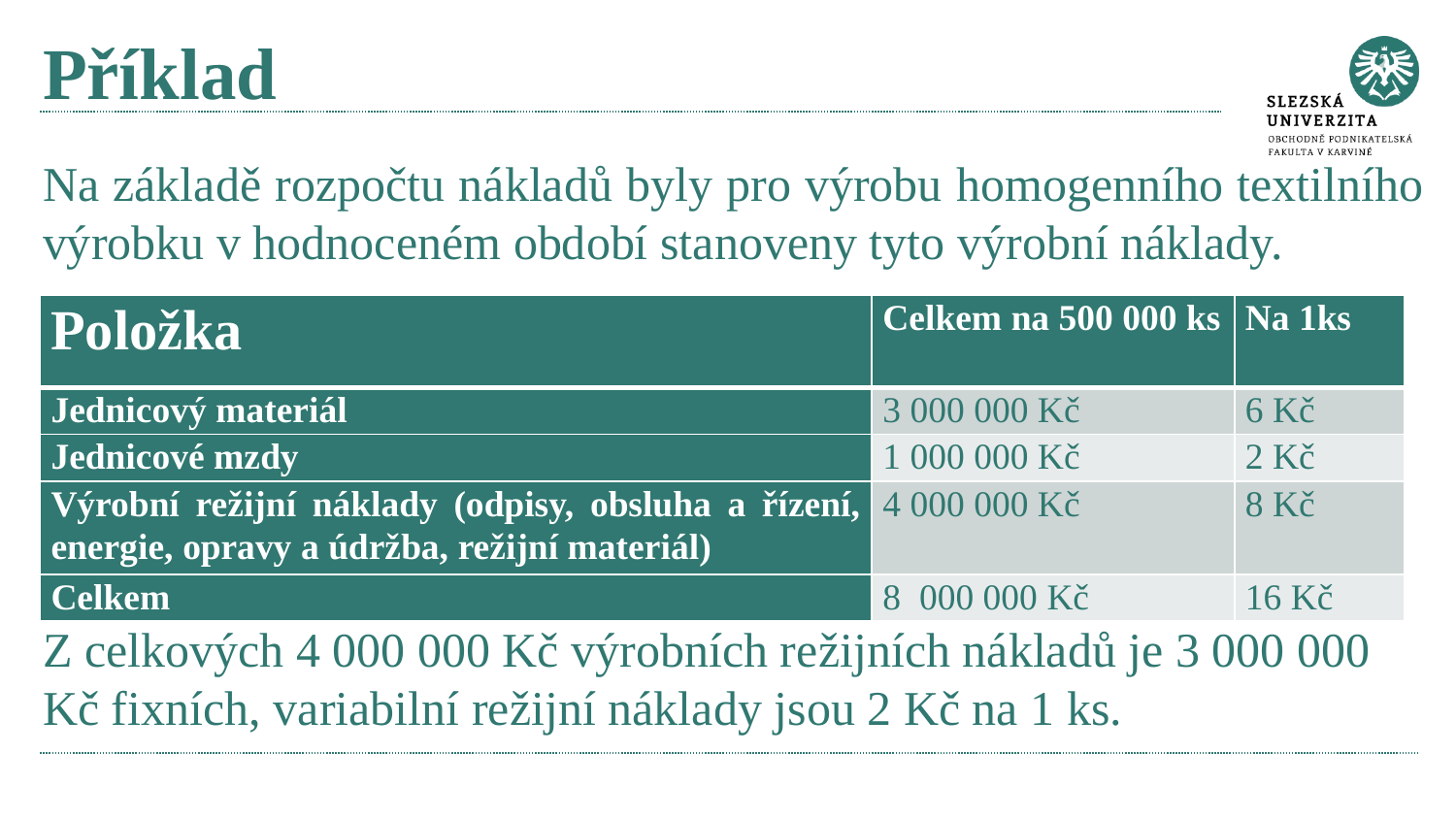

# Příklad
Na základě rozpočtu nákladů byly pro výrobu homogenního textilního výrobku v hodnoceném období stanoveny tyto výrobní náklady.

Z celkových 4 000 000 Kč výrobních režijních nákladů je 3 000 000 Kč fixních, variabilní režijní náklady jsou 2 Kč na 1 ks.

| Položka | Celkem na 500 000 ks | Na 1ks |
| --- | --- | --- |
| Jednicový materiál | 3 000 000 Kč | 6 Kč |
| Jednicové mzdy | 1 000 000 Kč | 2 Kč |
| Výrobní režijní náklady (odpisy, obsluha a řízení, energie, opravy a údržba, režijní materiál) | 4 000 000 Kč | 8 Kč |
| Celkem | 8 000 000 Kč | 16 Kč |